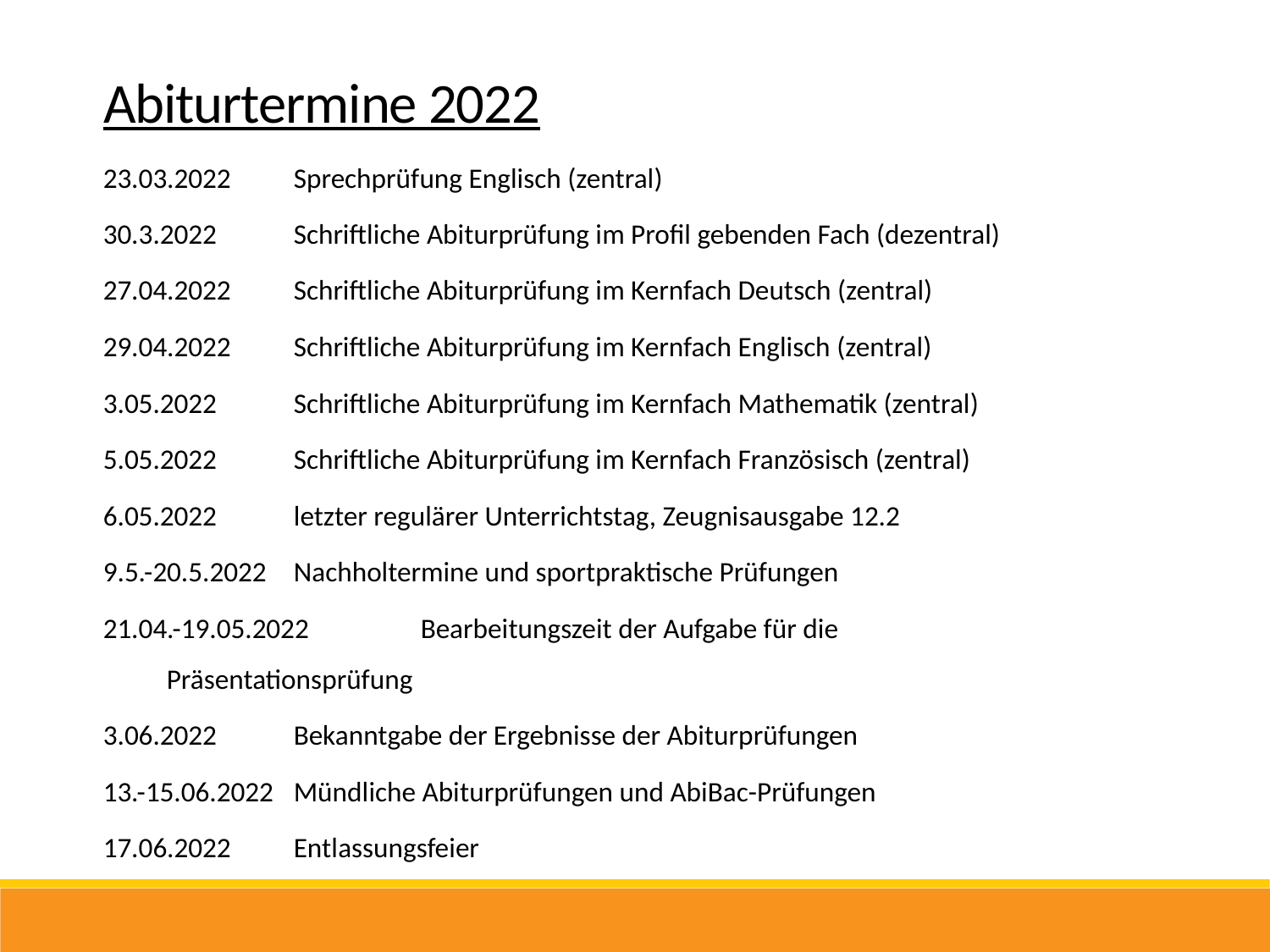

Abiturtermine 2022
23.03.2022	Sprechprüfung Englisch (zentral)
30.3.2022	Schriftliche Abiturprüfung im Profil gebenden Fach (dezentral)
27.04.2022	Schriftliche Abiturprüfung im Kernfach Deutsch (zentral)
29.04.2022	Schriftliche Abiturprüfung im Kernfach Englisch (zentral)
3.05.2022	Schriftliche Abiturprüfung im Kernfach Mathematik (zentral)
5.05.2022	Schriftliche Abiturprüfung im Kernfach Französisch (zentral)
6.05.2022	letzter regulärer Unterrichtstag, Zeugnisausgabe 12.2
9.5.-20.5.2022	Nachholtermine und sportpraktische Prüfungen
21.04.-19.05.2022	Bearbeitungszeit der Aufgabe für die Präsentationsprüfung
3.06.2022	Bekanntgabe der Ergebnisse der Abiturprüfungen
13.-15.06.2022	Mündliche Abiturprüfungen und AbiBac-Prüfungen
17.06.2022	Entlassungsfeier